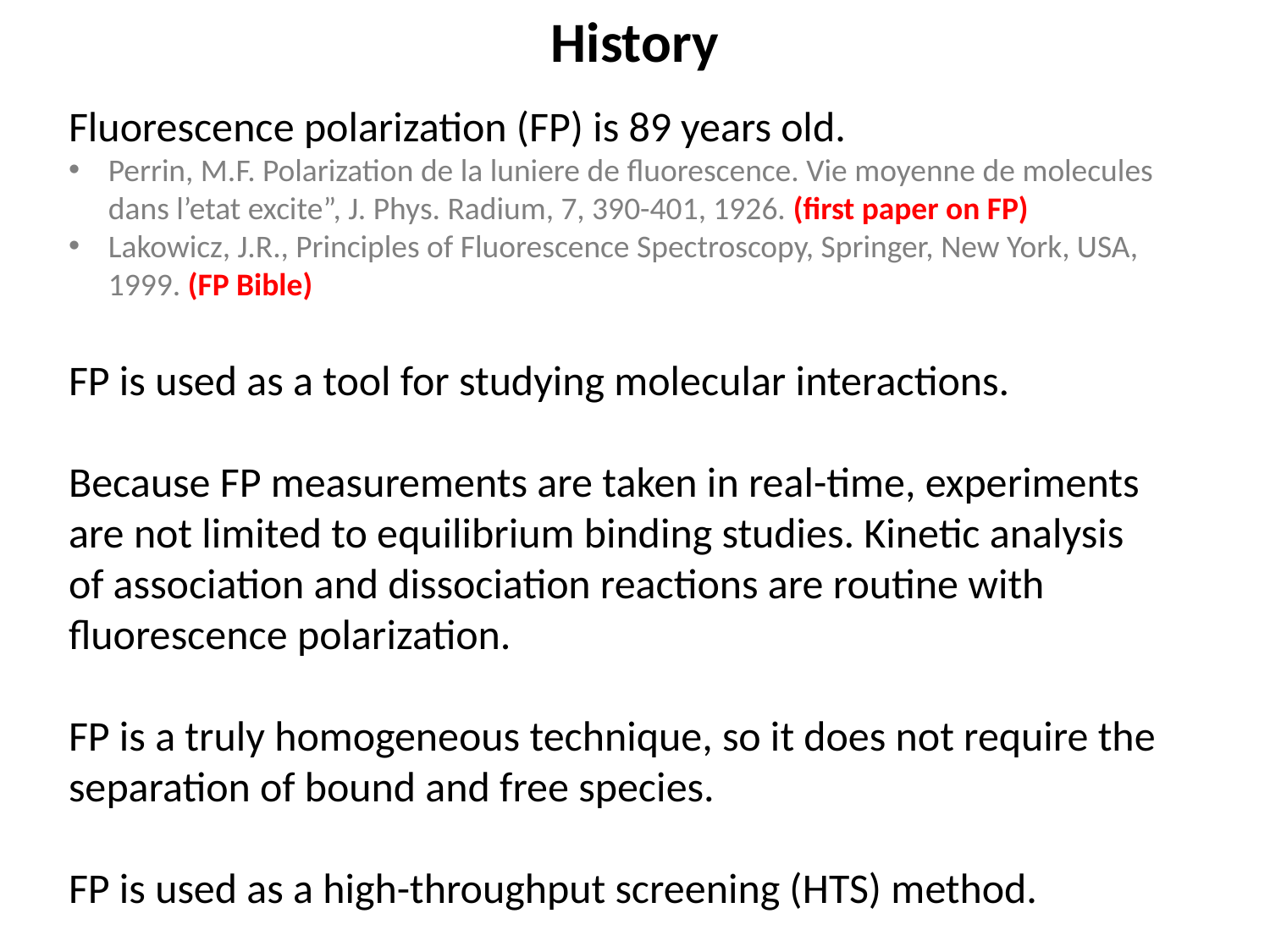

History
Fluorescence polarization (FP) is 89 years old.
Perrin, M.F. Polarization de la luniere de fluorescence. Vie moyenne de molecules dans l’etat excite”, J. Phys. Radium, 7, 390-401, 1926. (first paper on FP)
Lakowicz, J.R., Principles of Fluorescence Spectroscopy, Springer, New York, USA, 1999. (FP Bible)

FP is used as a tool for studying molecular interactions.

Because FP measurements are taken in real-time, experiments are not limited to equilibrium binding studies. Kinetic analysis of association and dissociation reactions are routine with fluorescence polarization.

FP is a truly homogeneous technique, so it does not require the separation of bound and free species.

FP is used as a high-throughput screening (HTS) method.